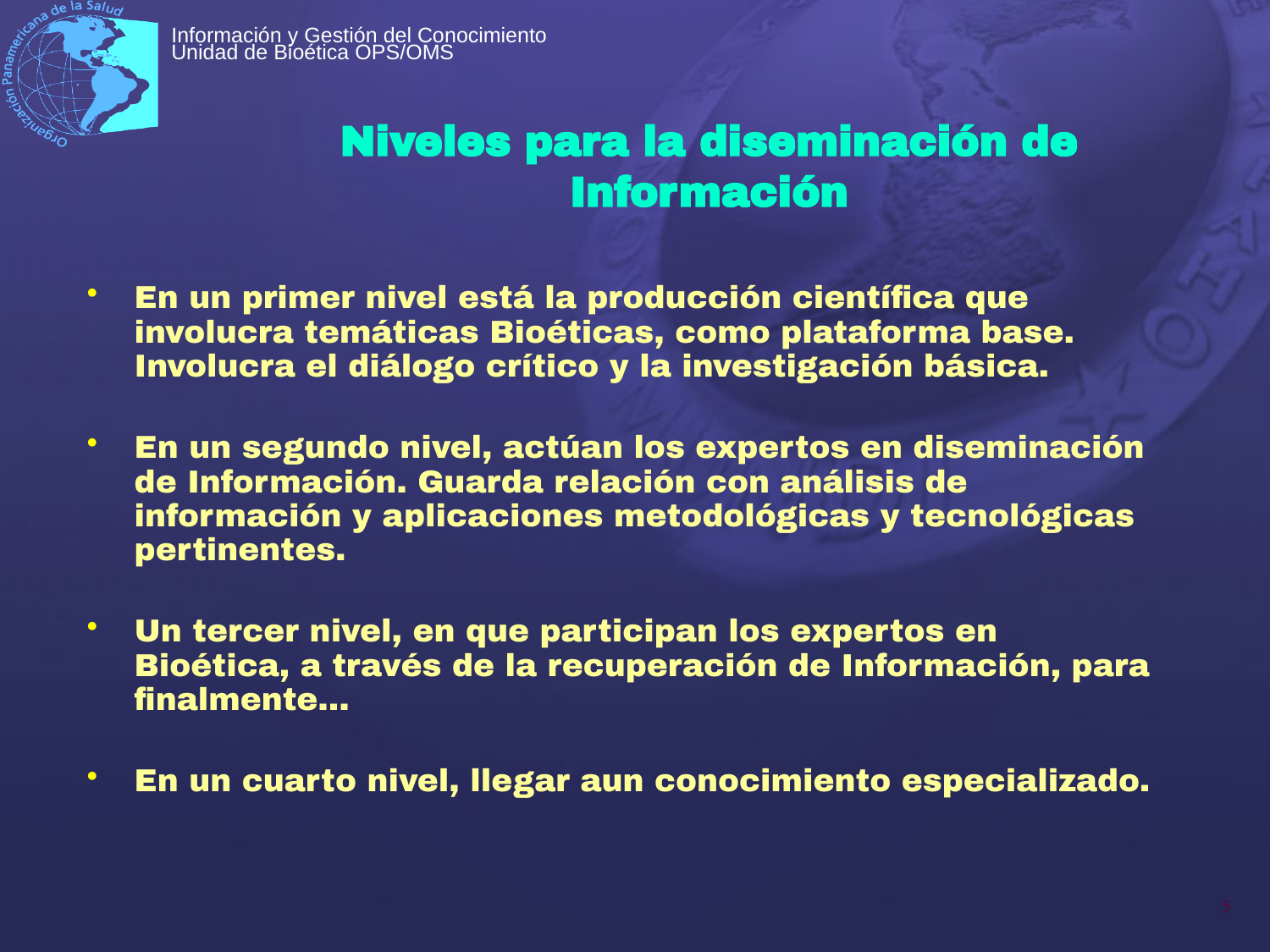

# Niveles para la diseminación de Información
En un primer nivel está la producción científica que involucra temáticas Bioéticas, como plataforma base. Involucra el diálogo crítico y la investigación básica.

En un segundo nivel, actúan los expertos en diseminación de Información. Guarda relación con análisis de información y aplicaciones metodológicas y tecnológicas pertinentes.

Un tercer nivel, en que participan los expertos en Bioética, a través de la recuperación de Información, para finalmente…

En un cuarto nivel, llegar aun conocimiento especializado.